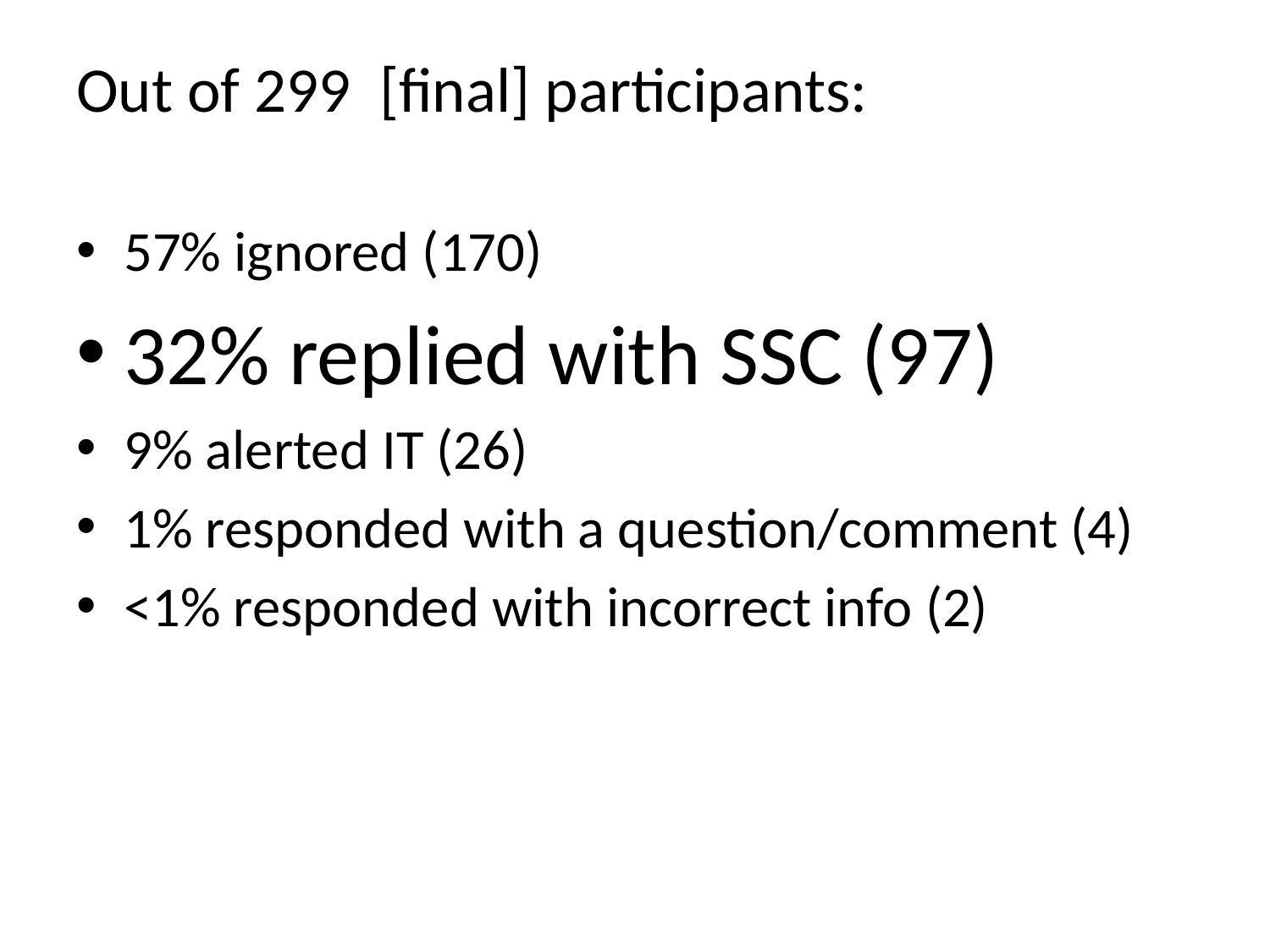

Out of 299  [final] participants:

57% ignored (170)
32% replied with SSC (97)
9% alerted IT (26)
1% responded with a question/comment (4)
<1% responded with incorrect info (2)